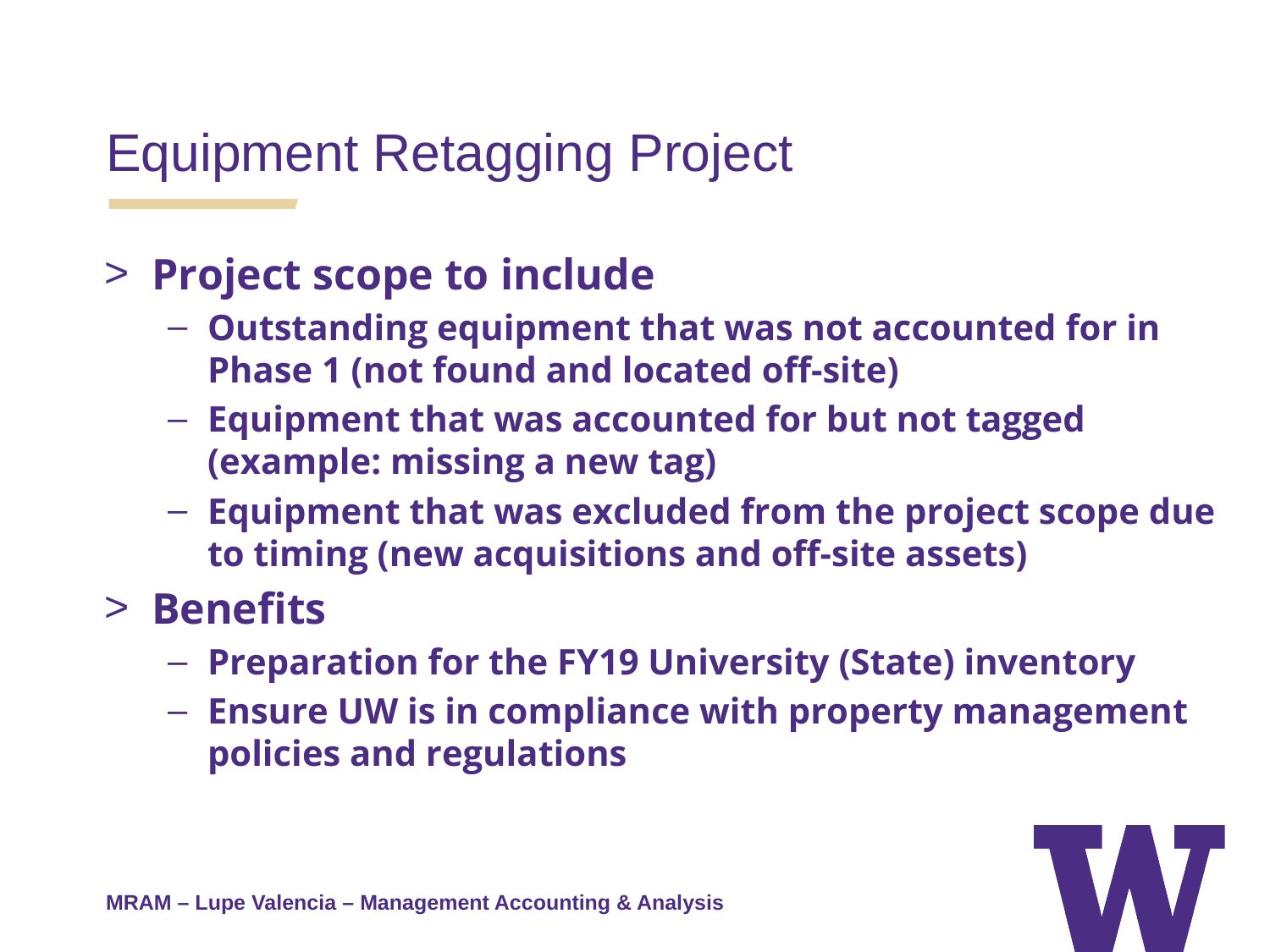

Equipment Retagging Project
Project scope to include
Outstanding equipment that was not accounted for in Phase 1 (not found and located off-site)
Equipment that was accounted for but not tagged (example: missing a new tag)
Equipment that was excluded from the project scope due to timing (new acquisitions and off-site assets)
Benefits
Preparation for the FY19 University (State) inventory
Ensure UW is in compliance with property management policies and regulations

MRAM – Lupe Valencia – Management Accounting & Analysis